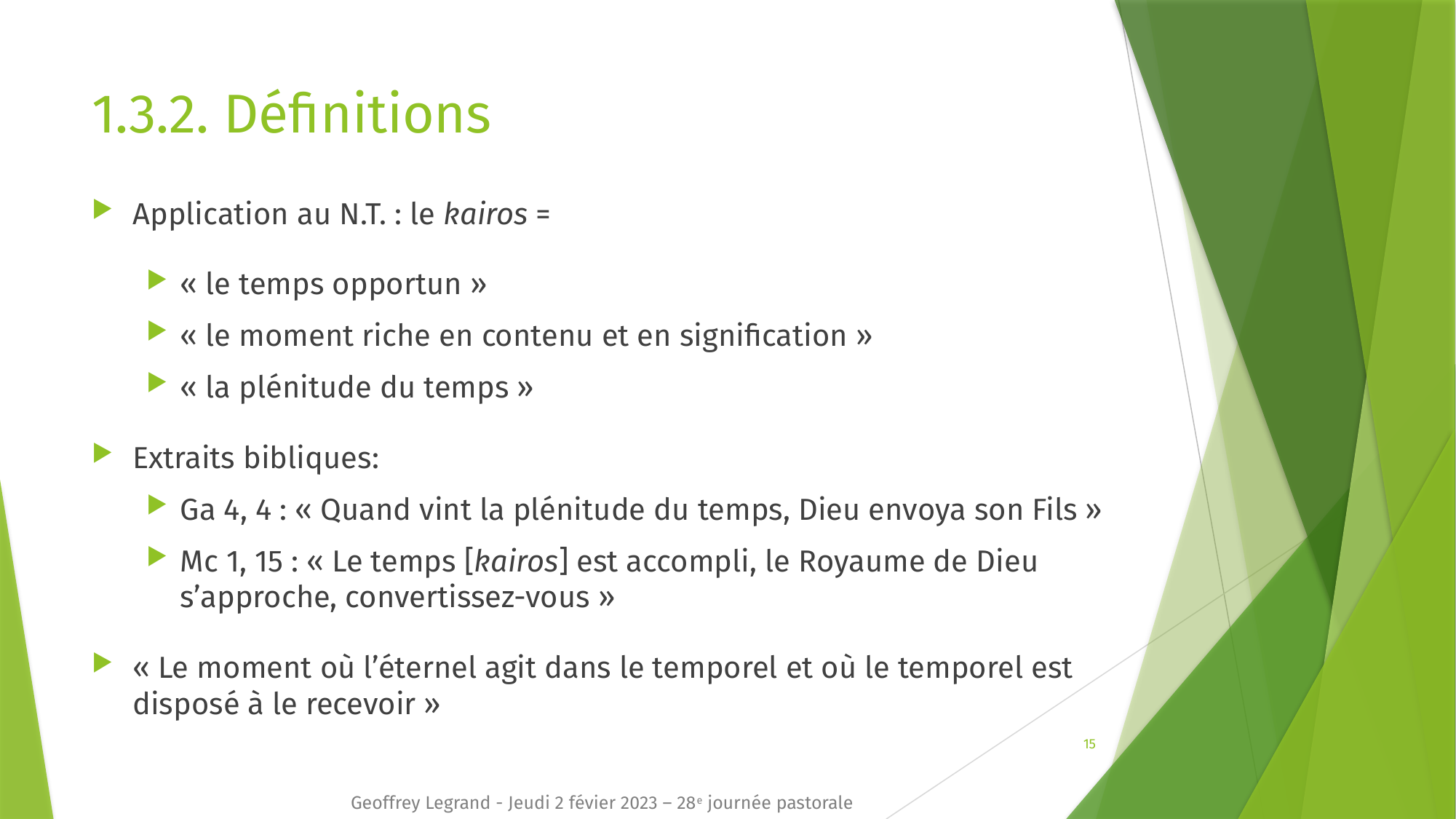

# 1.3.2. Définitions
Application au N.T. : le kairos =

« le temps opportun »
« le moment riche en contenu et en signification »
« la plénitude du temps »

Extraits bibliques:
Ga 4, 4 : « Quand vint la plénitude du temps, Dieu envoya son Fils »
Mc 1, 15 : « Le temps [kairos] est accompli, le Royaume de Dieu s’approche, convertissez-vous »

« Le moment où l’éternel agit dans le temporel et où le temporel est disposé à le recevoir »
15
Geoffrey Legrand - Jeudi 2 févier 2023 – 28e journée pastorale